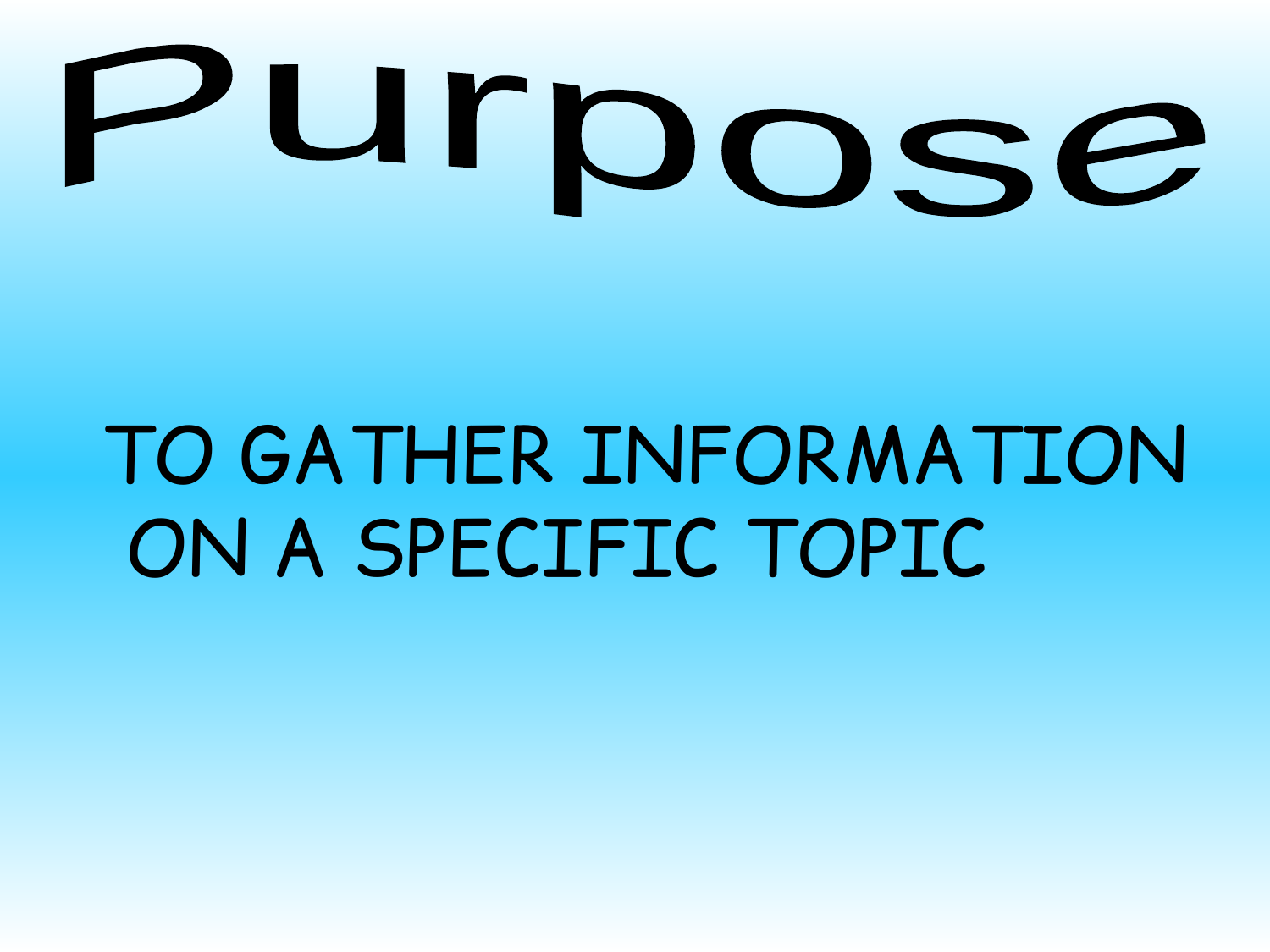

Purpose

 TO GATHER INFORMATION ON A SPECIFIC TOPIC